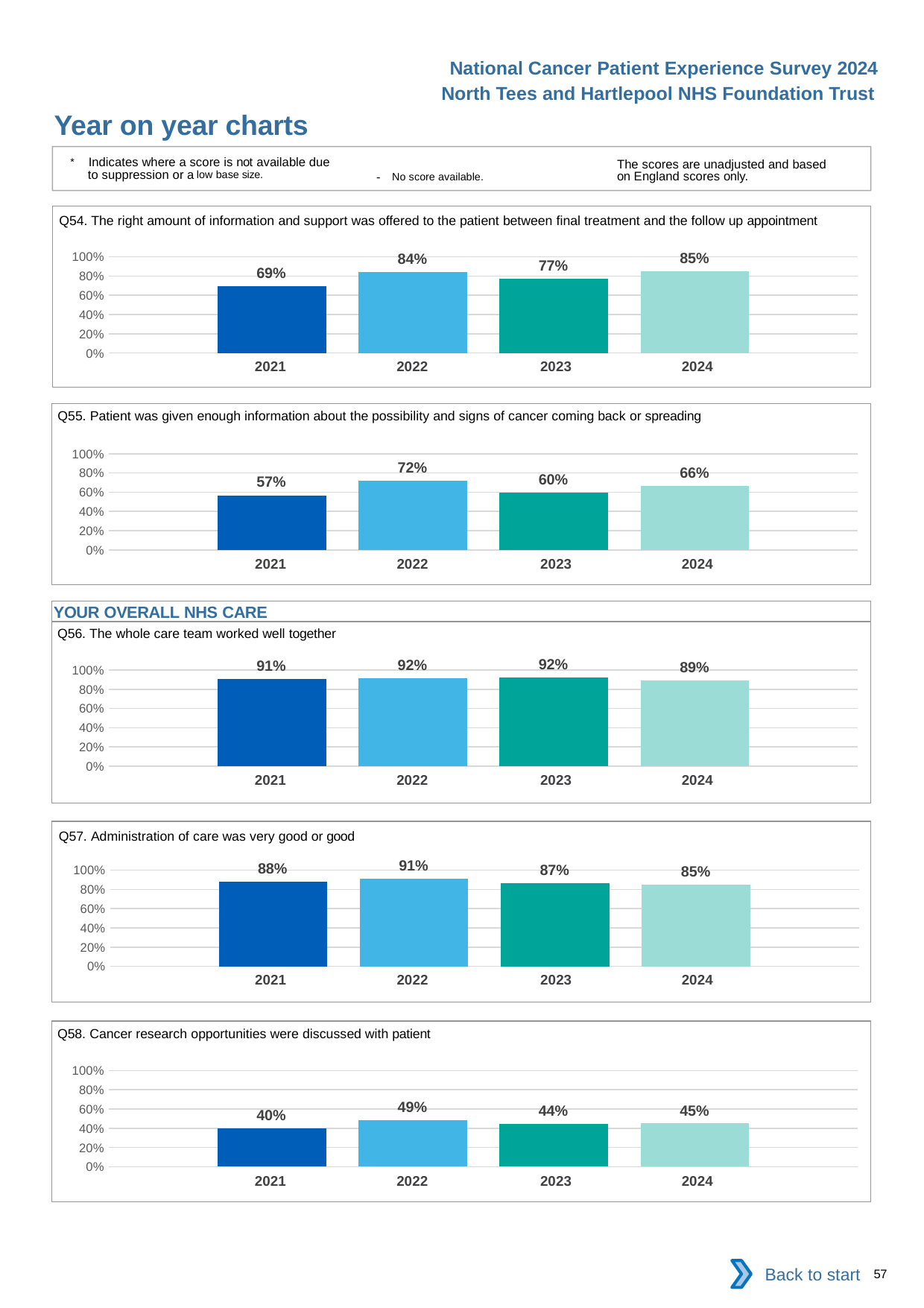

National Cancer Patient Experience Survey 2024
North Tees and Hartlepool NHS Foundation Trust
Year on year charts

*  Indicates where a score is not available due to suppression or a low base size.
The scores are unadjusted and based on England scores only.
- No score available.
Q54. The right amount of information and support was offered to the patient between final treatment and the follow up appointment

### Chart

| Category | 2021 | 2022 | 2023 | 2024 |
|---|---|---|---|---|
| Category 1 | 0.6928105 | 0.8402367 | 0.7716049 | 0.8476821 |
| 2021 | 2022 | 2023 | 2024 |
| --- | --- | --- | --- |
Q55. Patient was given enough information about the possibility and signs of cancer coming back or spreading

### Chart

| Category | 2021 | 2022 | 2023 | 2024 |
|---|---|---|---|---|
| Category 1 | 0.5682657 | 0.7167832 | 0.5968992 | 0.6642599 |
| 2021 | 2022 | 2023 | 2024 |
| --- | --- | --- | --- |
YOUR OVERALL NHS CARE
Q56. The whole care team worked well together

### Chart

| Category | 2021 | 2022 | 2023 | 2024 |
|---|---|---|---|---|
| Category 1 | 0.908284 | 0.915493 | 0.9214502 | 0.8912387 |
| 2021 | 2022 | 2023 | 2024 |
| --- | --- | --- | --- |
Q57. Administration of care was very good or good

### Chart

| Category | 2021 | 2022 | 2023 | 2024 |
|---|---|---|---|---|
| Category 1 | 0.8786127 | 0.9118457 | 0.8654971 | 0.8491124 |
| 2021 | 2022 | 2023 | 2024 |
| --- | --- | --- | --- |
Q58. Cancer research opportunities were discussed with patient

### Chart

| Category | 2021 | 2022 | 2023 | 2024 |
|---|---|---|---|---|
| Category 1 | 0.3959391 | 0.4859813 | 0.4439024 | 0.4489796 |
| 2021 | 2022 | 2023 | 2024 |
| --- | --- | --- | --- |
Back to start

57